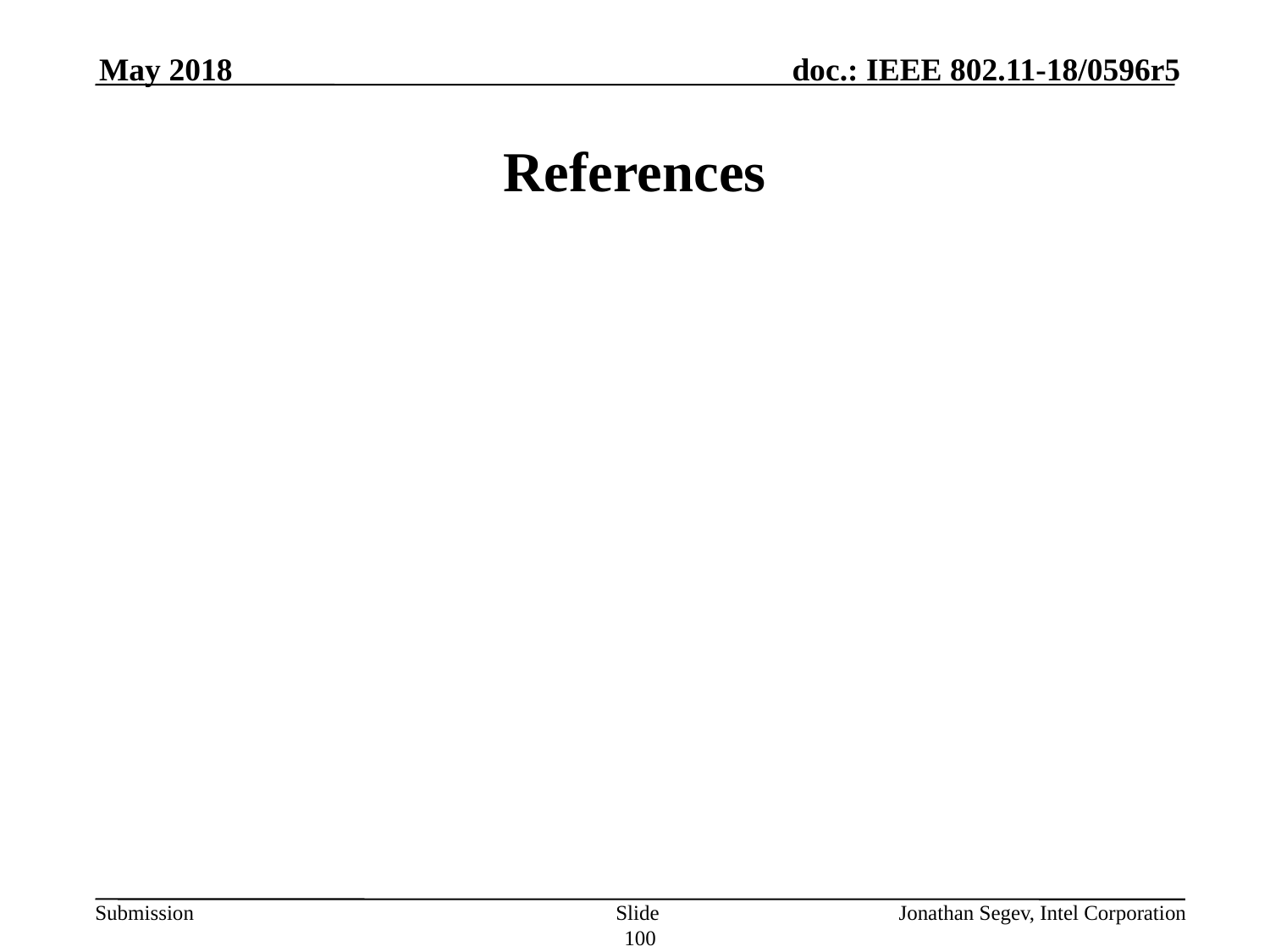

May 2018
# References

Slide 100
Jonathan Segev, Intel Corporation